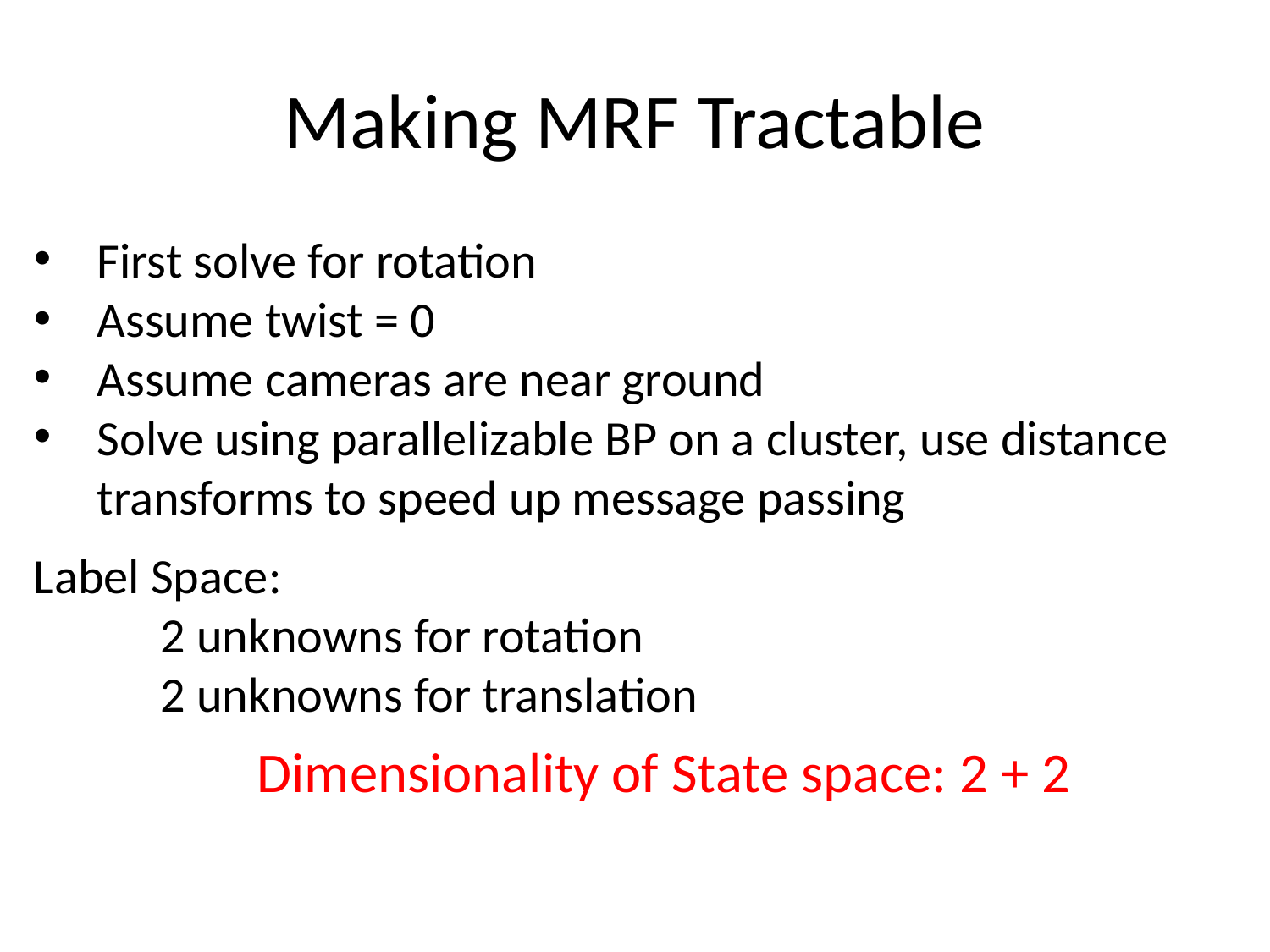

# Making MRF Tractable
First solve for rotation
Assume twist = 0
Assume cameras are near ground
Solve using parallelizable BP on a cluster, use distance transforms to speed up message passing
Label Space:
	2 unknowns for rotation
	2 unknowns for translation
Dimensionality of State space: 2 + 2